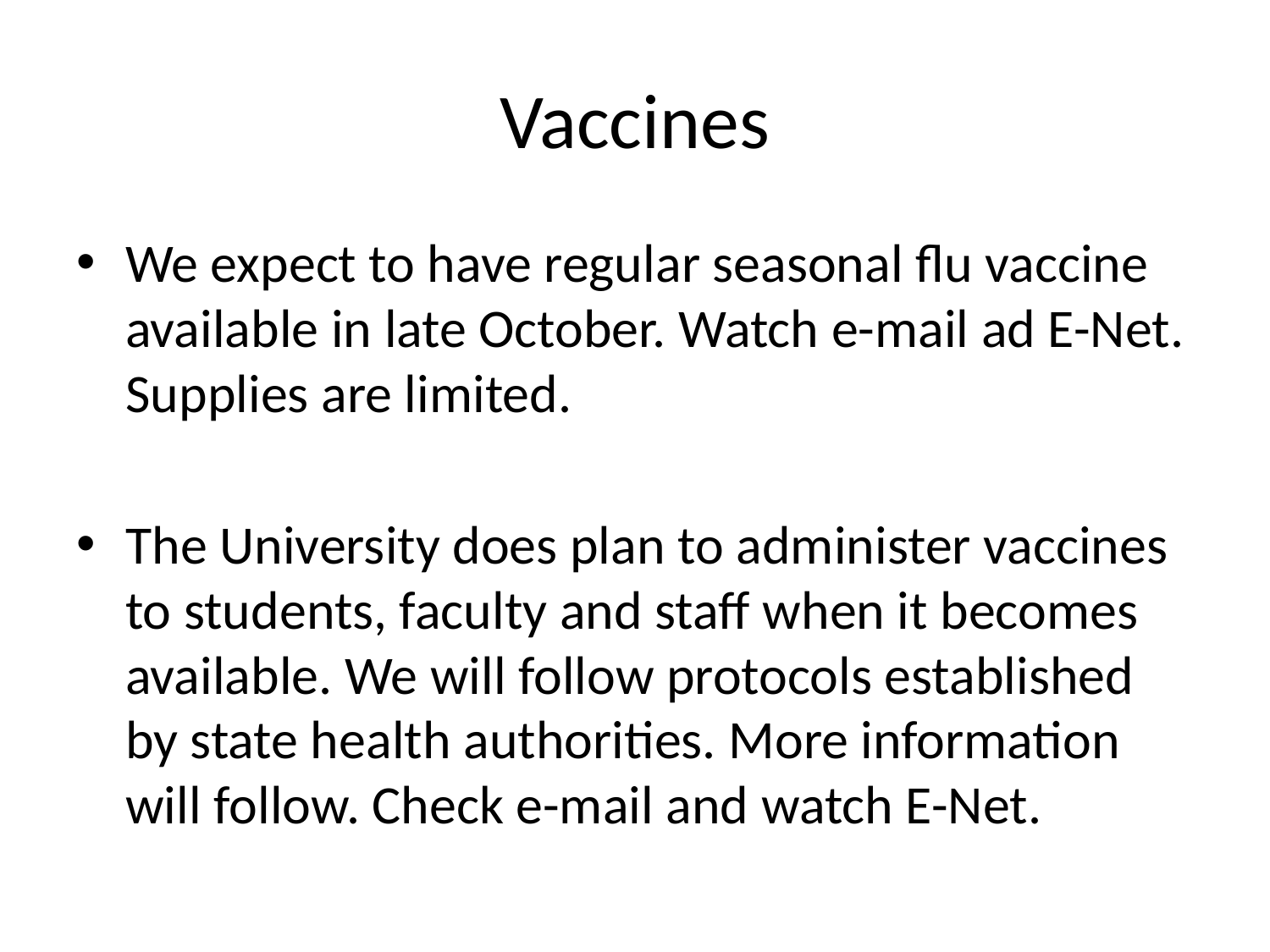

# Vaccines
We expect to have regular seasonal flu vaccine available in late October. Watch e-mail ad E-Net. Supplies are limited.

The University does plan to administer vaccines to students, faculty and staff when it becomes available. We will follow protocols established by state health authorities. More information will follow. Check e-mail and watch E-Net.